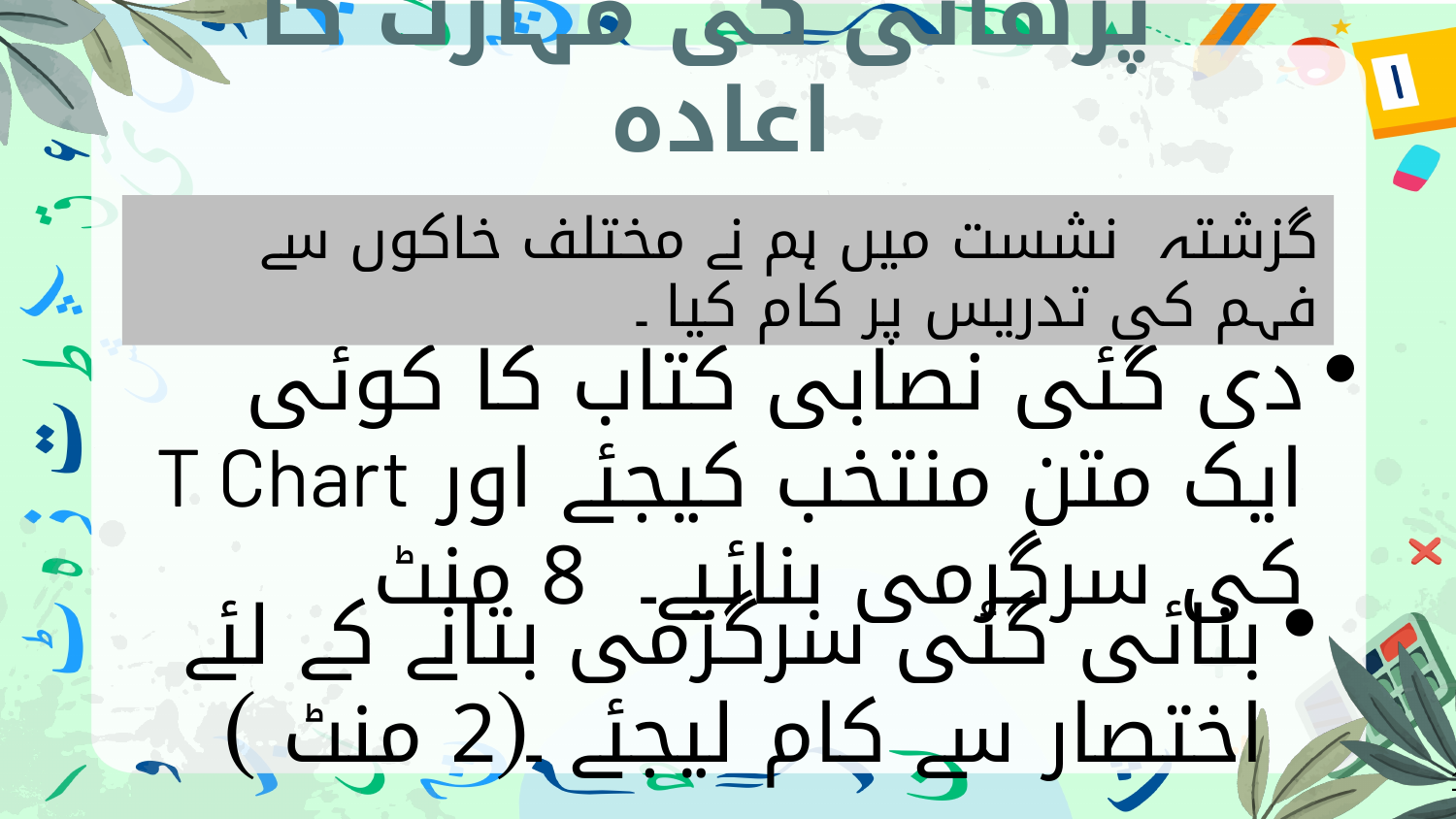

پڑھائی کی مہارت کا اعادہ
گزشتہ  نشست میں ہم نے مختلف خاکوں سے فہم کی تدریس پر کام کیا ۔
دی گئی نصابی کتاب کا کوئی ایک متن منتخب کیجئے اور T Chart کی سرگرمی بنائیے۔  8 منٹ
بنائی گئی سرگرمی بتانے کے لئے اختصار سے کام لیجئے ۔(2 منٹ )
15